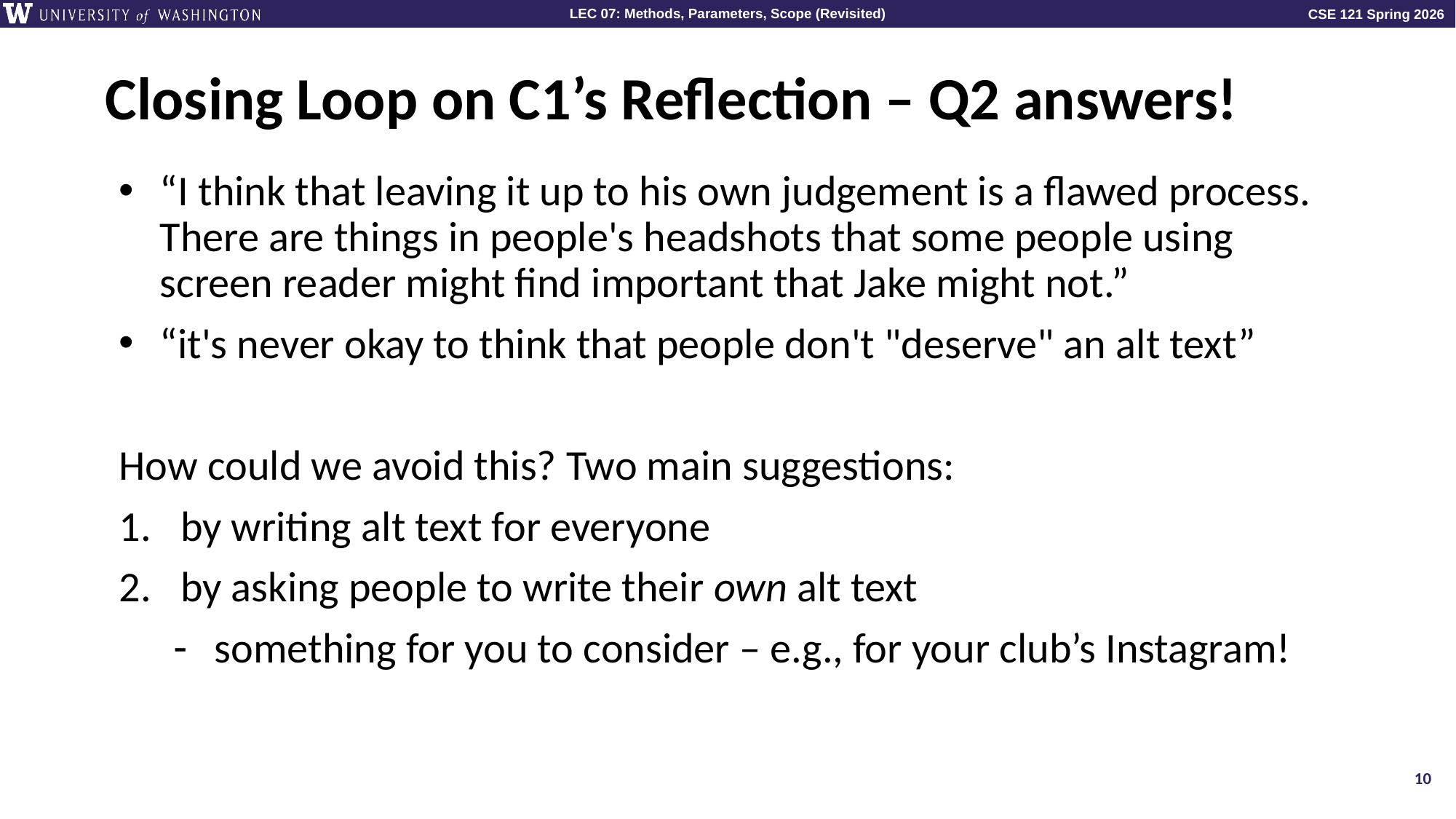

# Closing Loop on C1’s Reflection – Q2 answers!
“I think that leaving it up to his own judgement is a flawed process. There are things in people's headshots that some people using screen reader might find important that Jake might not.”
“it's never okay to think that people don't "deserve" an alt text”

How could we avoid this? Two main suggestions:
by writing alt text for everyone
by asking people to write their own alt text
something for you to consider – e.g., for your club’s Instagram!
10